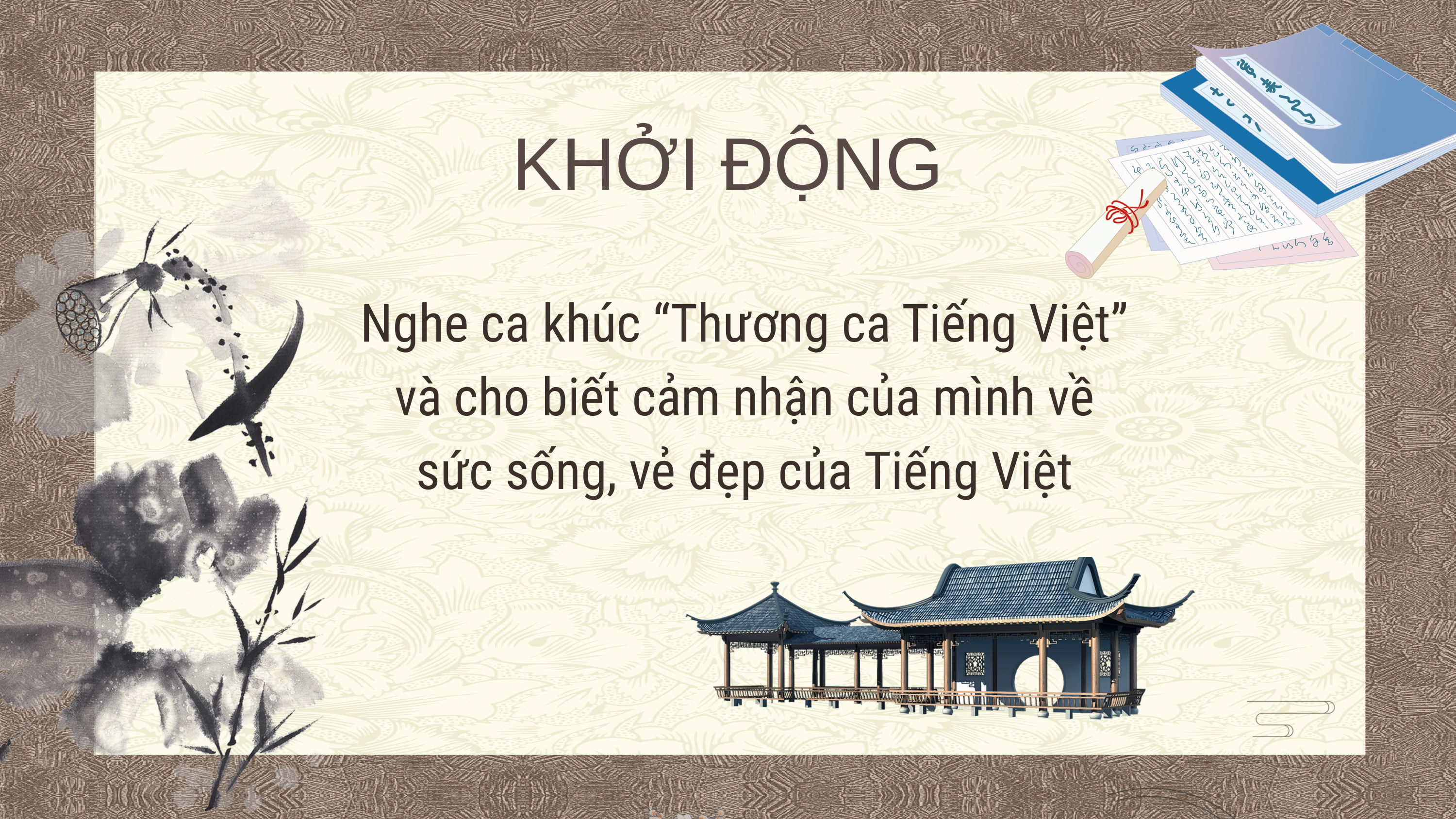

KHỞI ĐỘNG

Nghe ca khúc “Thương ca Tiếng Việt”
và cho biết cảm nhận của mình về sức sống, vẻ đẹp của Tiếng Việt